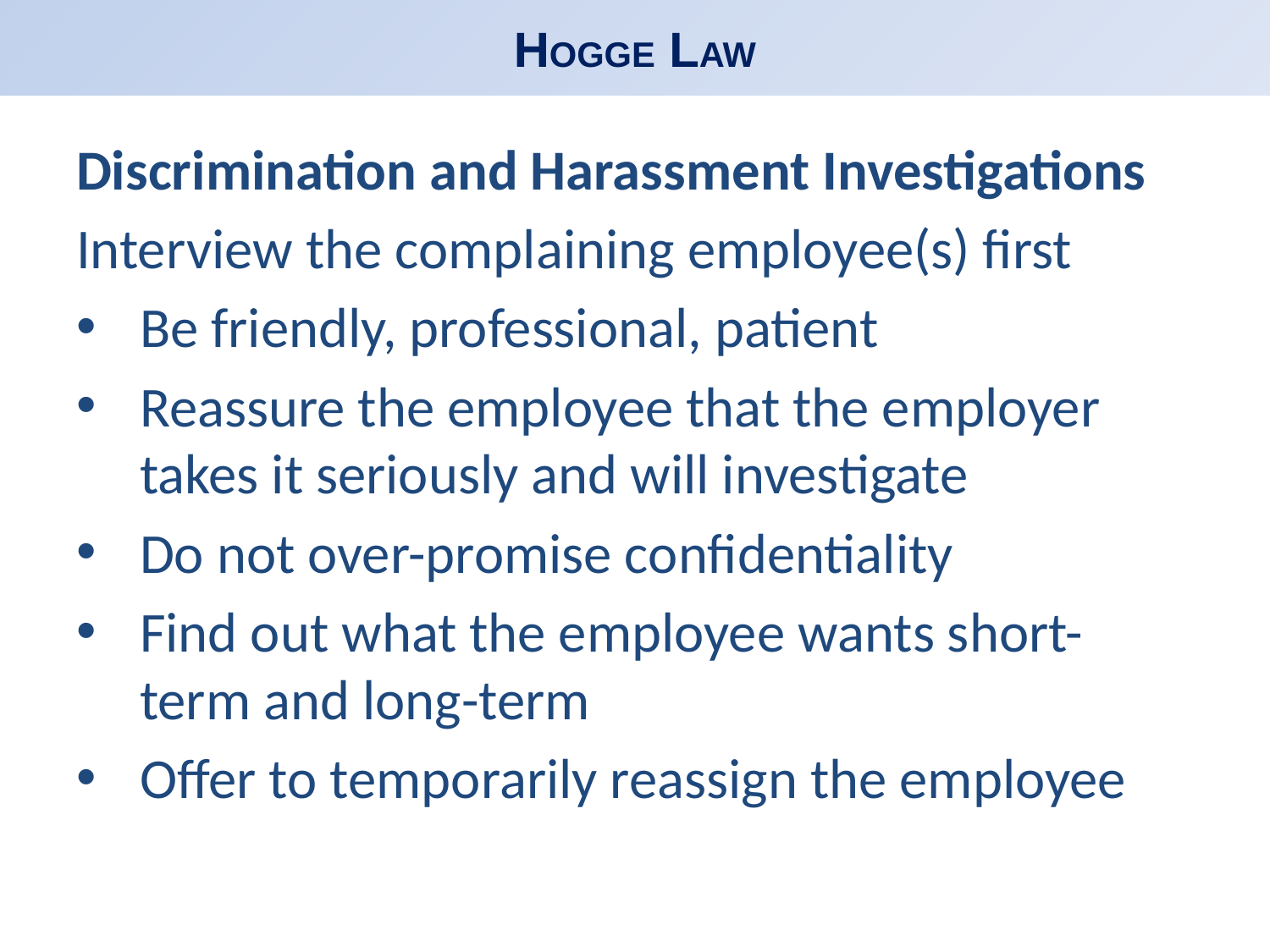

# HOGGE LAW
Discrimination and Harassment Investigations
Interview the complaining employee(s) first
Be friendly, professional, patient
Reassure the employee that the employer takes it seriously and will investigate
Do not over-promise confidentiality
Find out what the employee wants short-term and long-term
Offer to temporarily reassign the employee